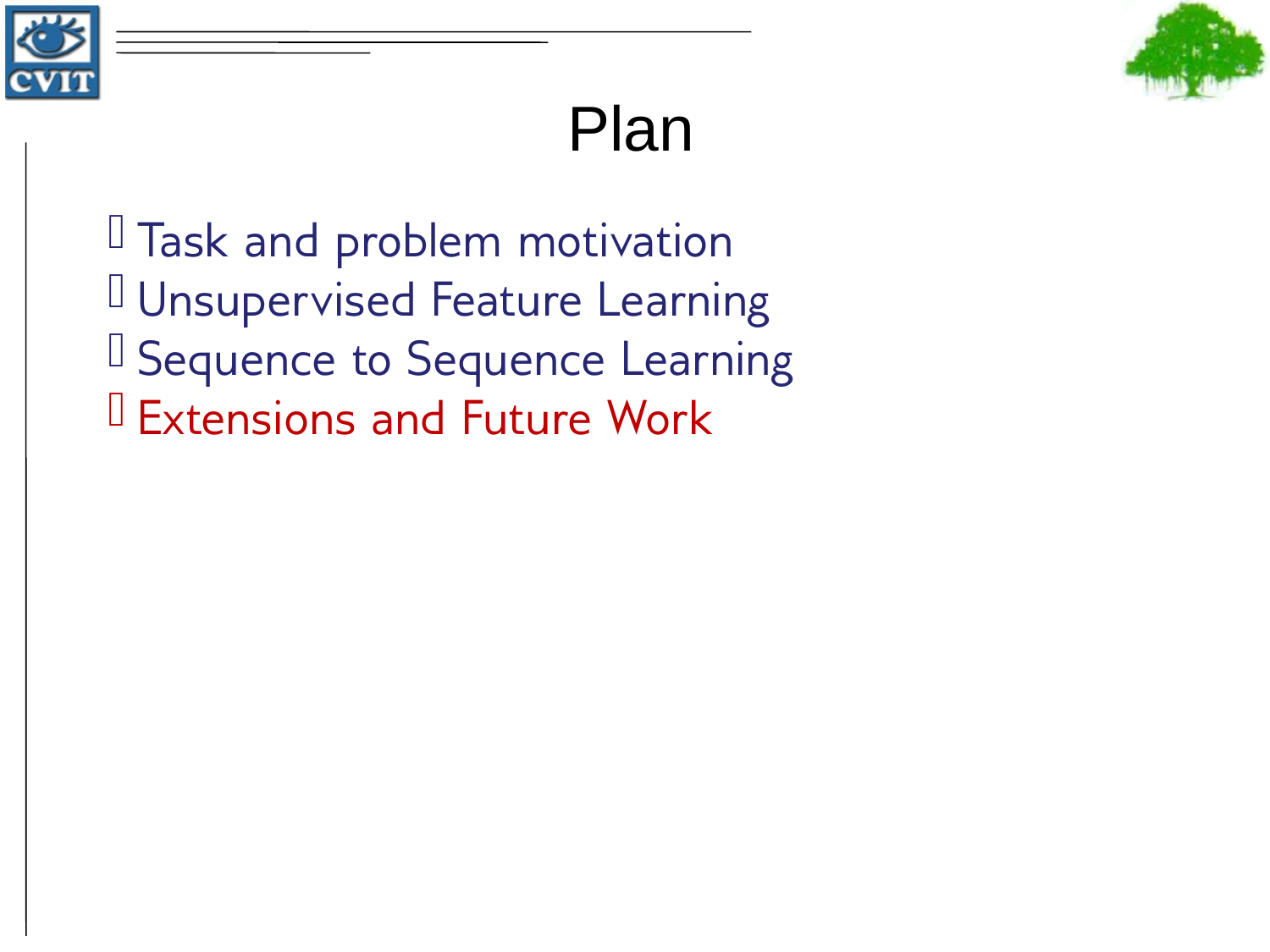

Plan
Task and problem motivation
Unsupervised Feature Learning
Sequence to Sequence Learning
Extensions and Future Work